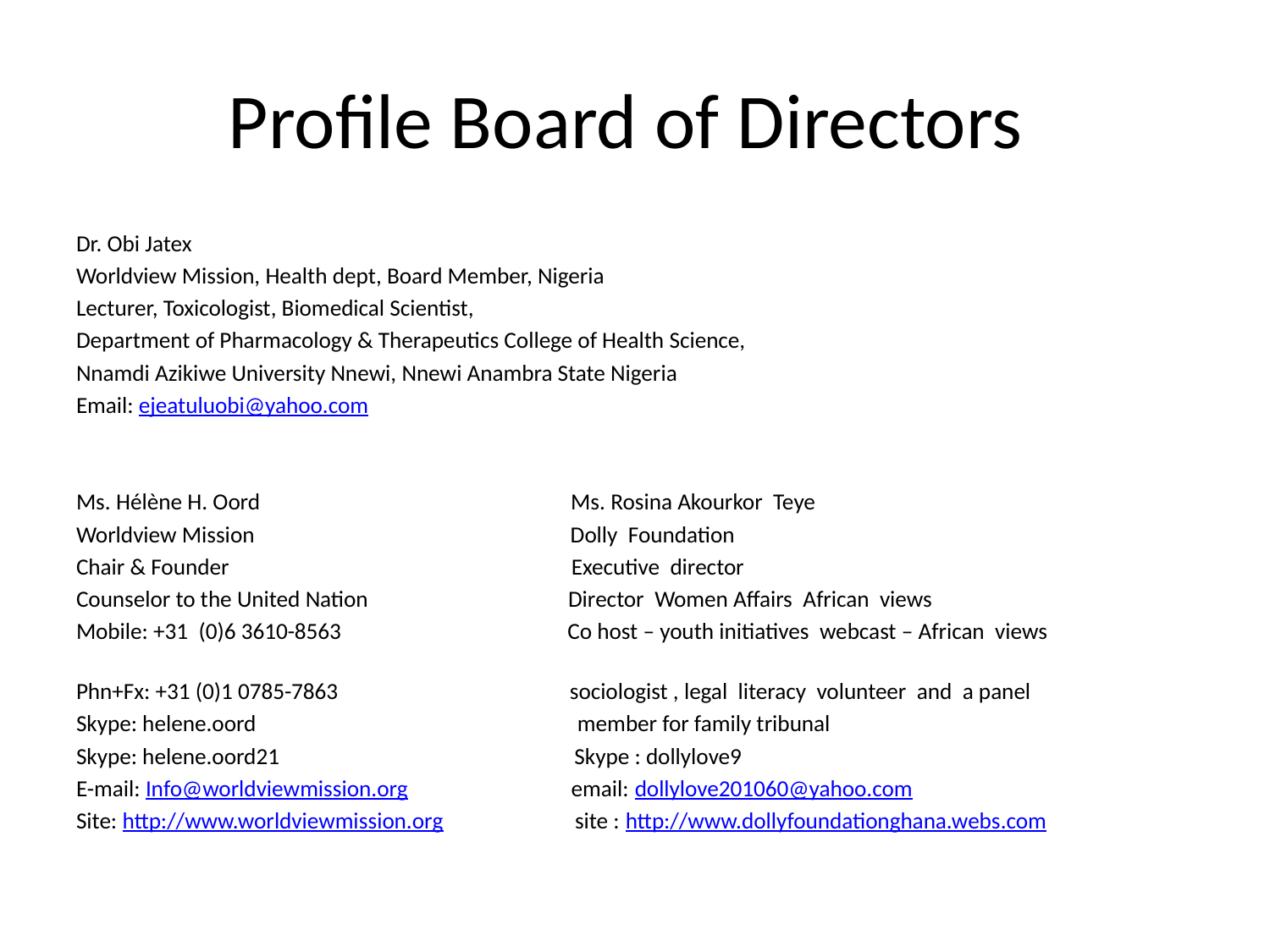

# Profile Board of Directors
Dr. Obi Jatex
Worldview Mission, Health dept, Board Member, Nigeria
Lecturer, Toxicologist, Biomedical Scientist,
Department of Pharmacology & Therapeutics College of Health Science,
Nnamdi Azikiwe University Nnewi, Nnewi Anambra State Nigeria
Email: ejeatuluobi@yahoo.com

Ms. Hélène H. Oord                                                           Ms. Rosina Akourkor  Teye
Worldview Mission                                                            Dolly  Foundation
Chair & Founder                                                                 Executive  director
Counselor to the United Nation                                      Director  Women Affairs  African  views
Mobile: +31  (0)6 3610-8563                                           Co host – youth initiatives  webcast – African  views
Phn+Fx: +31 (0)1 0785-7863                                            sociologist , legal  literacy  volunteer  and  a panel
Skype: helene.oord                                                             member for family tribunal
Skype: helene.oord21                                                        Skype : dollylove9
E-mail: Info@worldviewmission.org                               email: dollylove201060@yahoo.com
Site: http://www.worldviewmission.org                         site : http://www.dollyfoundationghana.webs.com